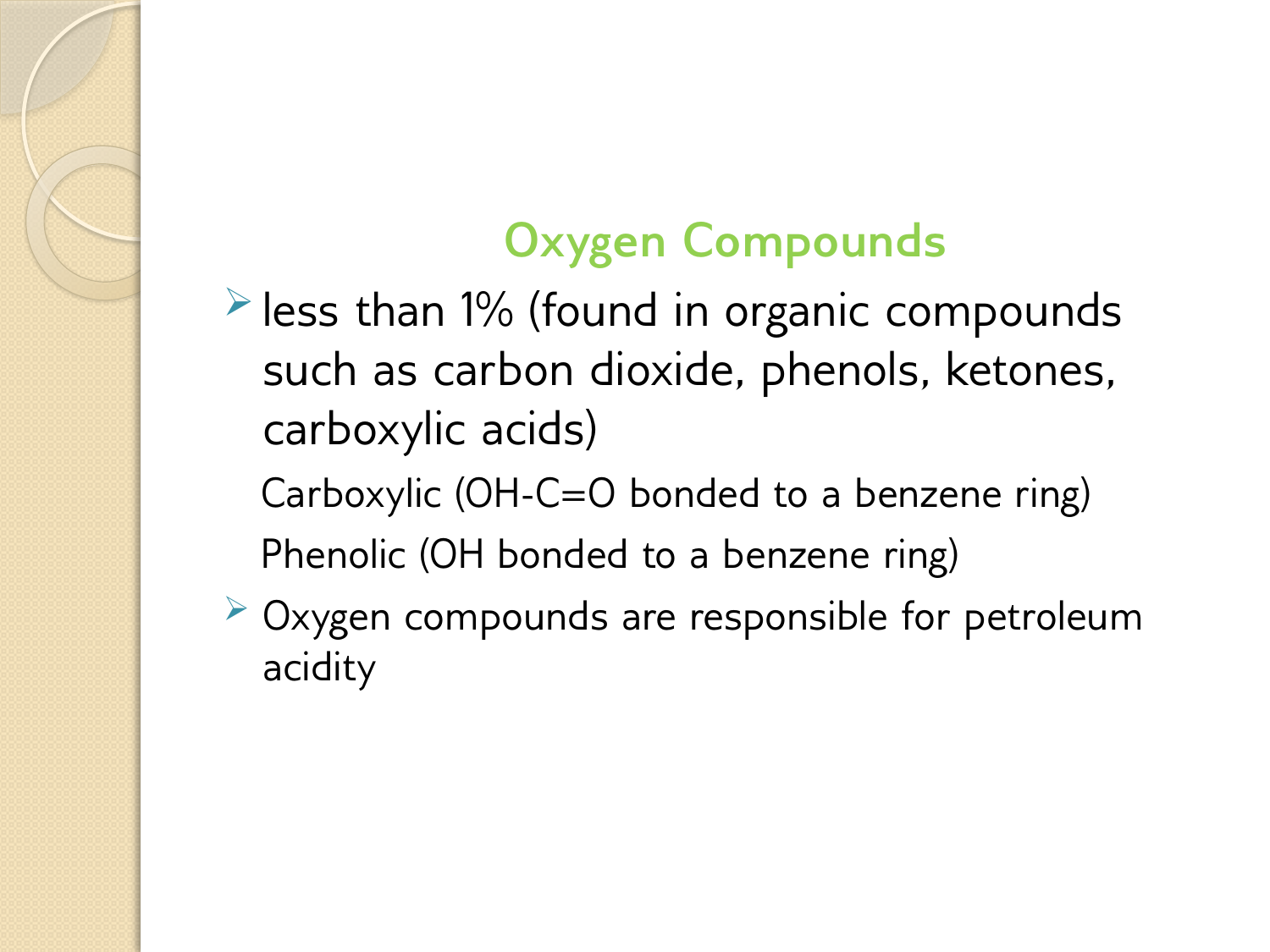

#
Oxygen Compounds
less than 1% (found in organic compounds such as carbon dioxide, phenols, ketones, carboxylic acids)
   Carboxylic (OH-C=O bonded to a benzene ring)
   Phenolic (OH bonded to a benzene ring)
Oxygen compounds are responsible for petroleum acidity